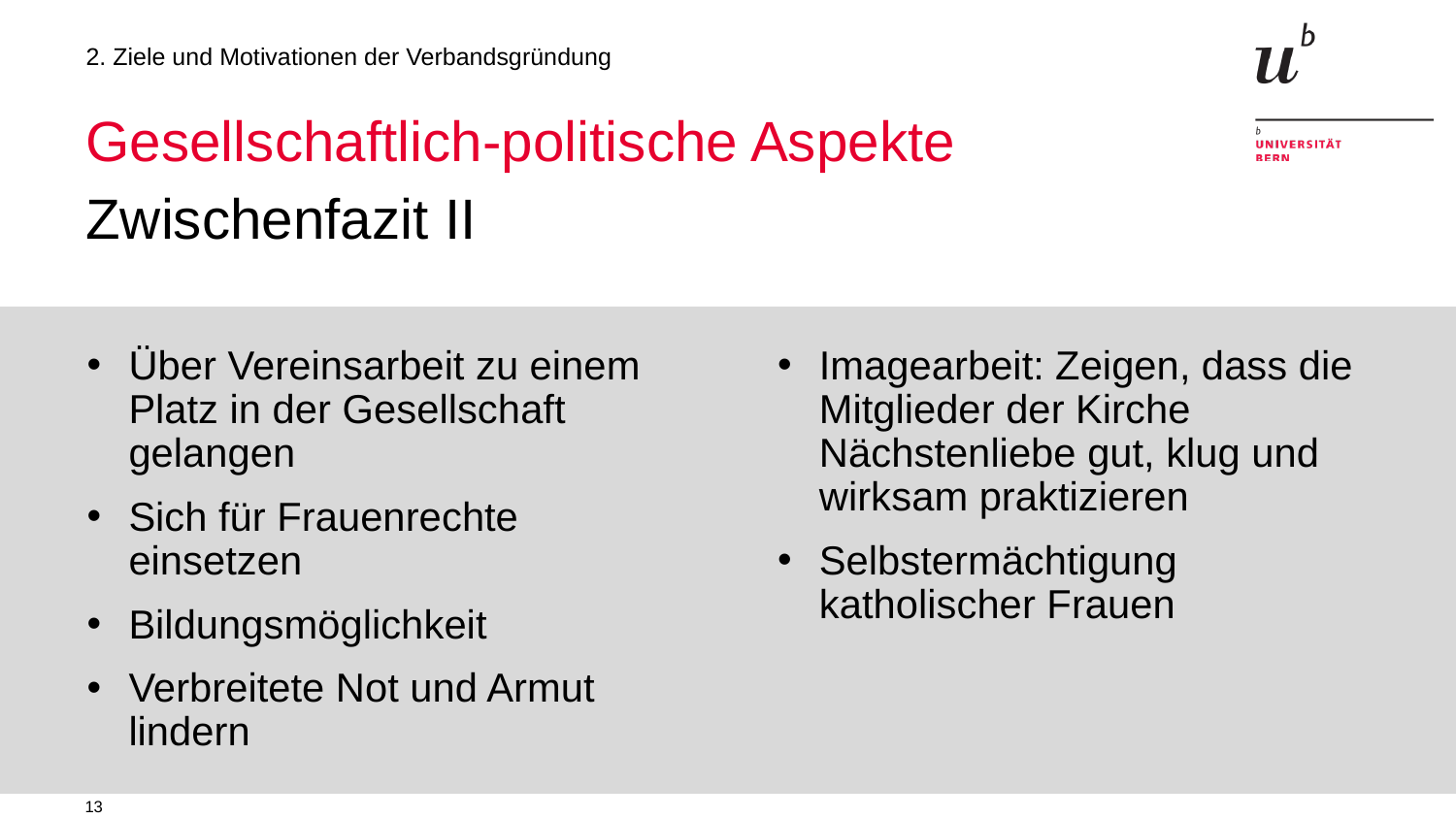

2. Ziele und Motivationen der Verbandsgründung

# Gesellschaftlich-politische Aspekte
Zwischenfazit II
Über Vereinsarbeit zu einem Platz in der Gesellschaft gelangen
Sich für Frauenrechte einsetzen
Bildungsmöglichkeit
Verbreitete Not und Armut lindern

Imagearbeit: Zeigen, dass die Mitglieder der Kirche Nächstenliebe gut, klug und wirksam praktizieren
Selbstermächtigung katholischer Frauen